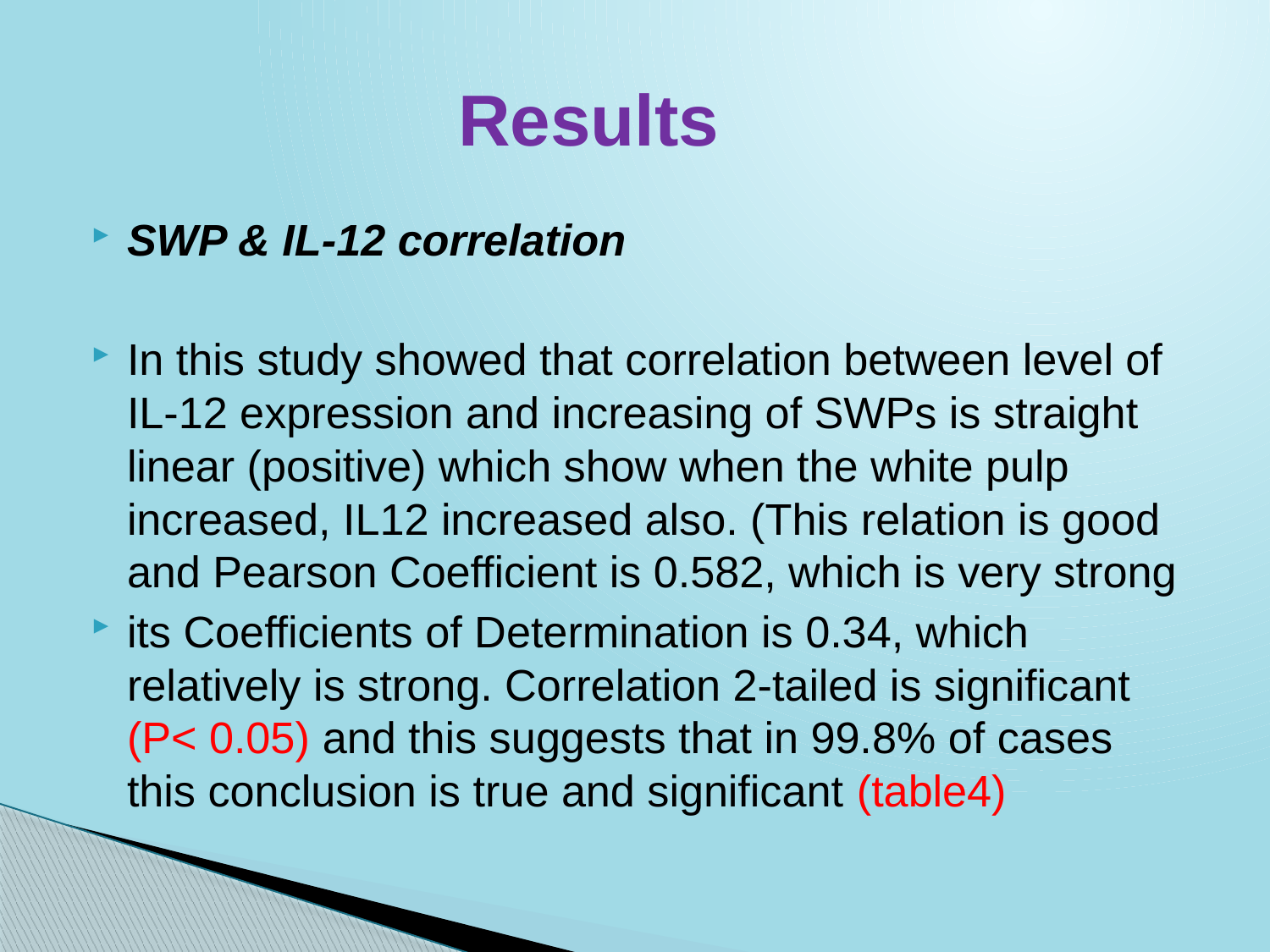

# Results
SWP & IL-12 correlation

In this study showed that correlation between level of IL-12 expression and increasing of SWPs is straight linear (positive) which show when the white pulp increased, IL12 increased also. (This relation is good and Pearson Coefficient is 0.582, which is very strong
its Coefficients of Determination is 0.34, which relatively is strong. Correlation 2-tailed is significant (P< 0.05) and this suggests that in 99.8% of cases this conclusion is true and significant (table4)